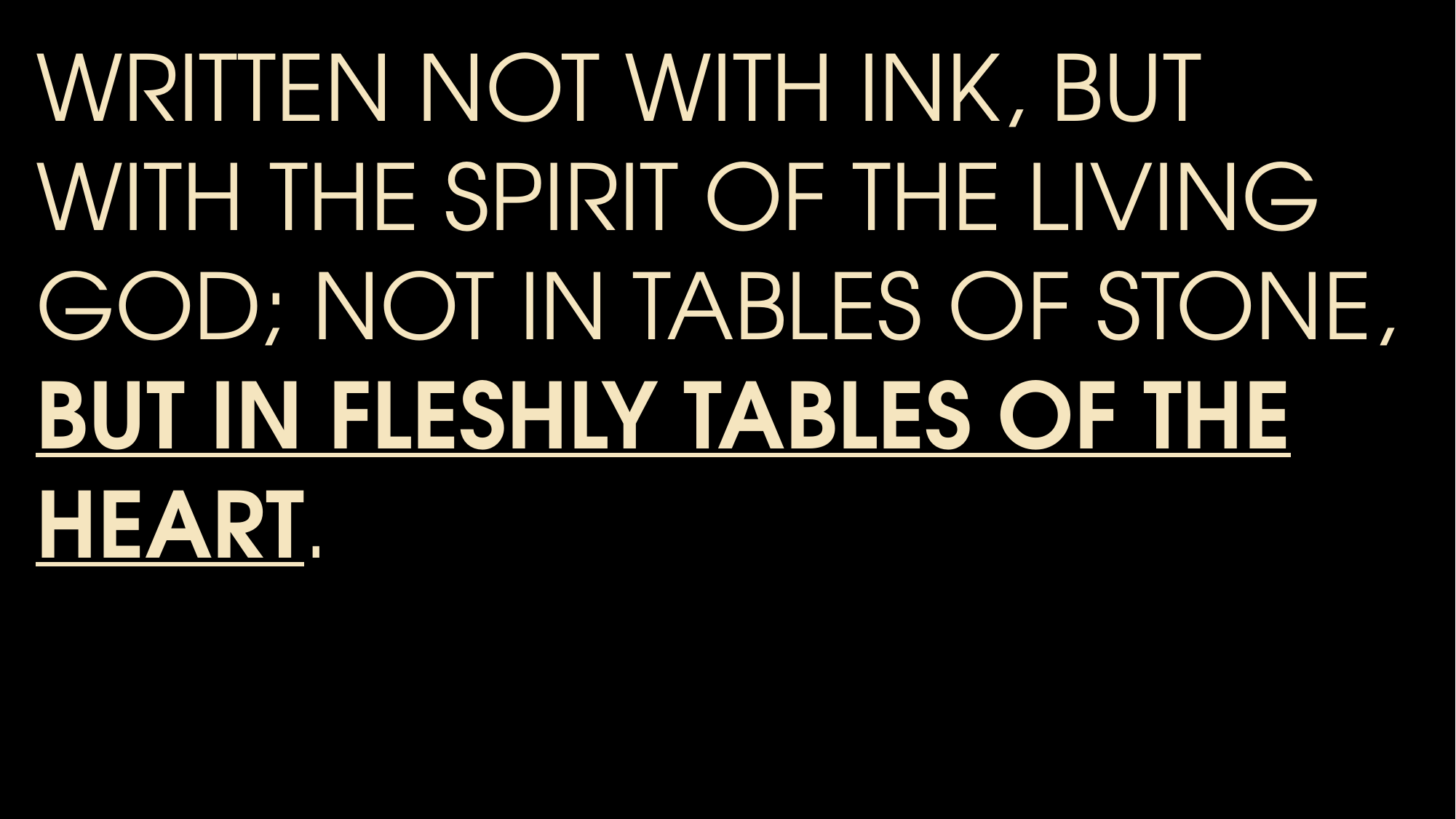

written not with ink, but with the Spirit of the living God; not in tables of stone, but in fleshly tables of the heart.